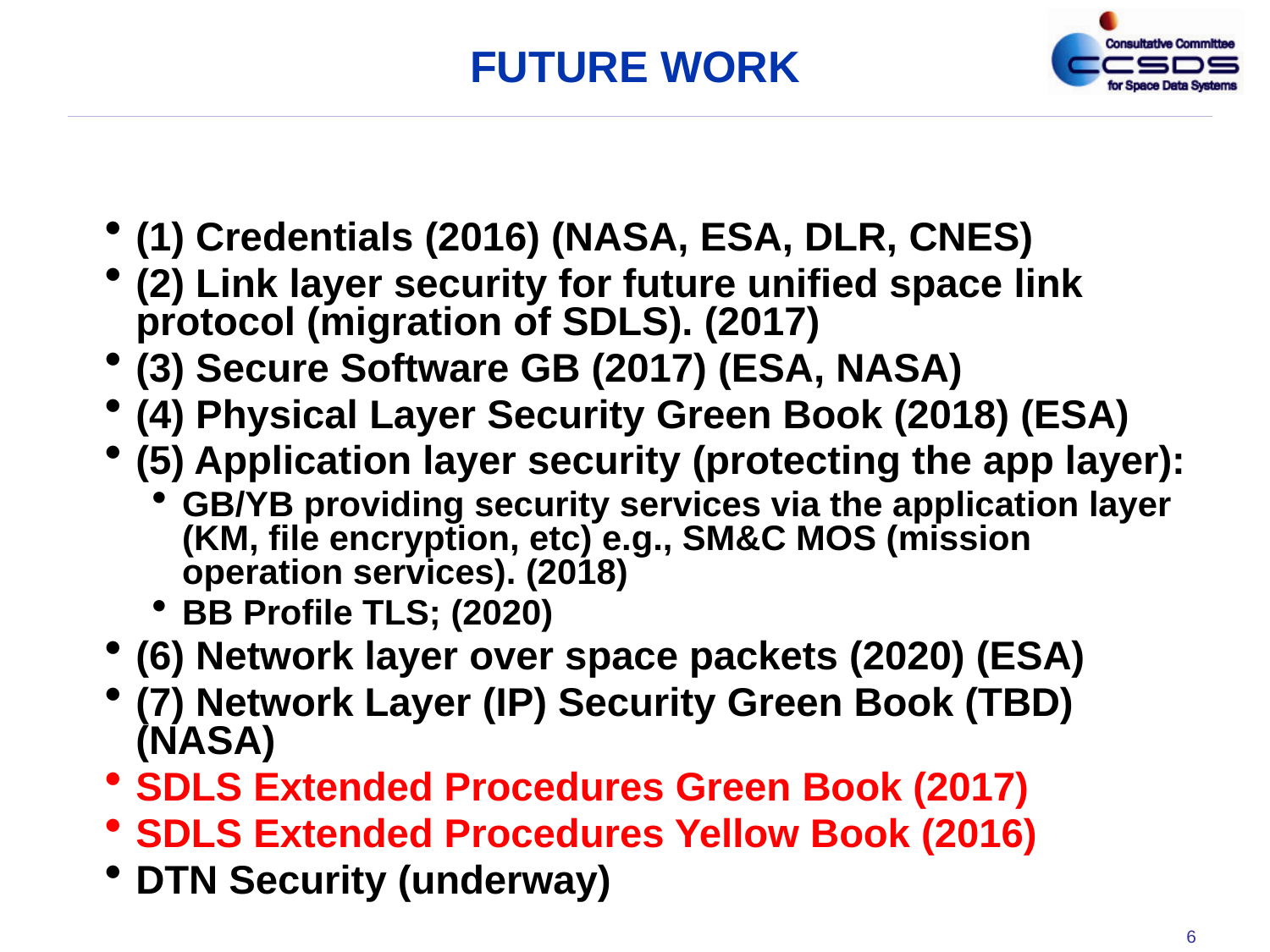

# FUTURE WORK
(1) Credentials (2016) (NASA, ESA, DLR, CNES)
(2) Link layer security for future unified space link protocol (migration of SDLS). (2017)
(3) Secure Software GB (2017) (ESA, NASA)
(4) Physical Layer Security Green Book (2018) (ESA)
(5) Application layer security (protecting the app layer):
GB/YB providing security services via the application layer (KM, file encryption, etc) e.g., SM&C MOS (mission operation services). (2018)
BB Profile TLS; (2020)
(6) Network layer over space packets (2020) (ESA)
(7) Network Layer (IP) Security Green Book (TBD) (NASA)
SDLS Extended Procedures Green Book (2017)
SDLS Extended Procedures Yellow Book (2016)
DTN Security (underway)